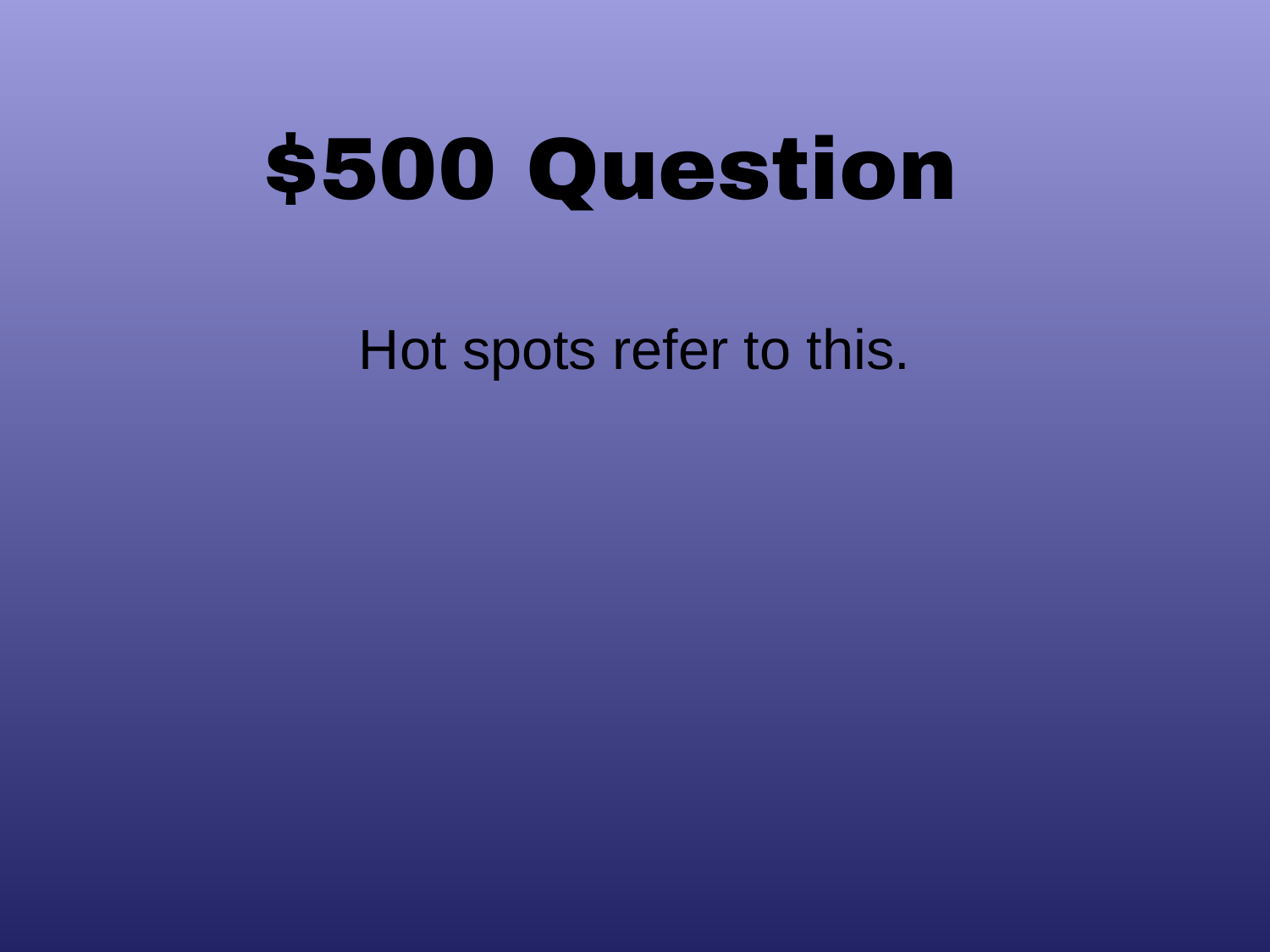

# $500 Question
Hot spots refer to this.